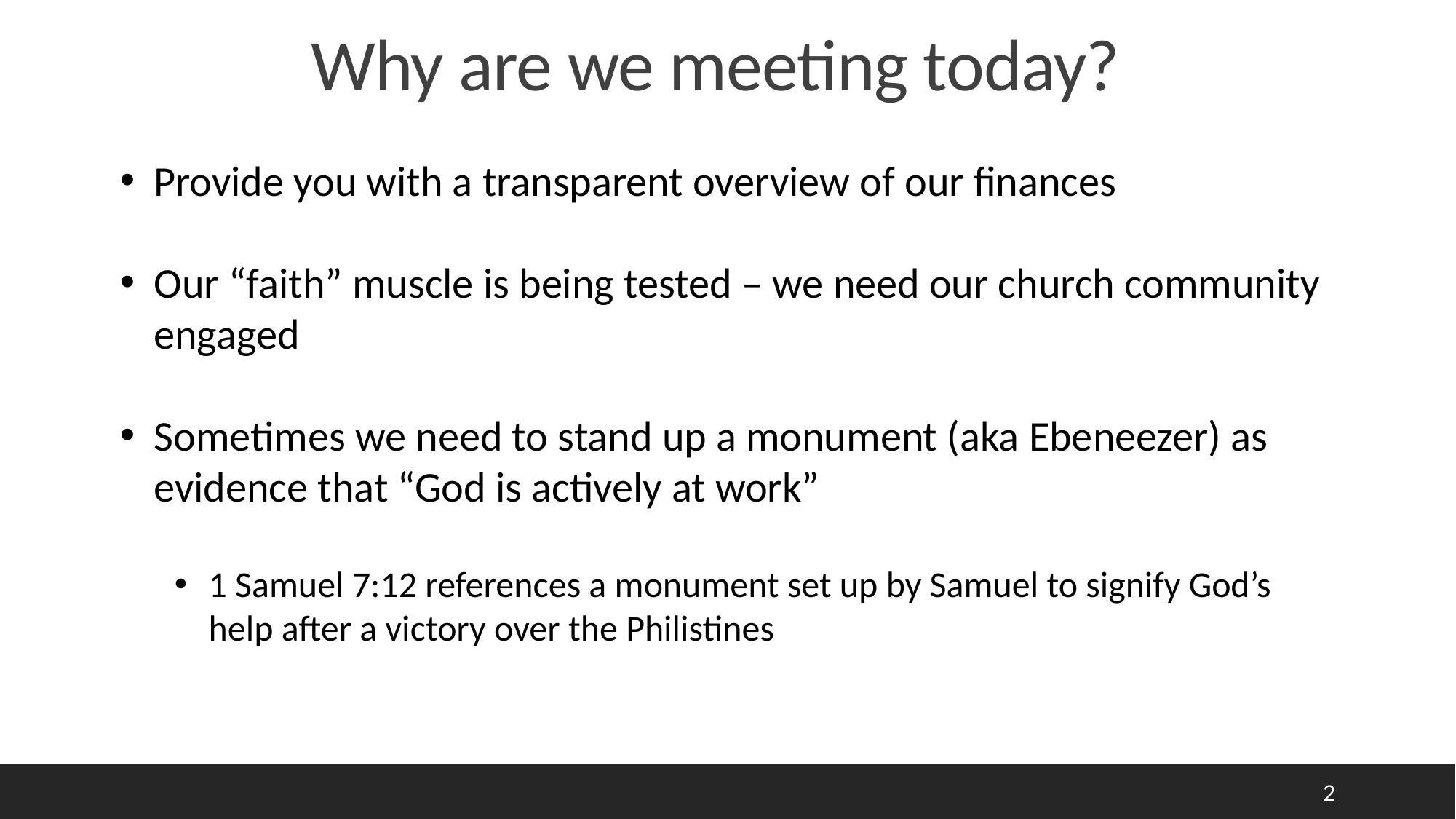

Why are we meeting today?

Provide you with a transparent overview of our finances

Our “faith” muscle is being tested – we need our church community engaged

Sometimes we need to stand up a monument (aka Ebeneezer) as   evidence that “God is actively at work”

1 Samuel 7:12 references a monument set up by Samuel to signify God’s              help after a victory over the Philistines

2